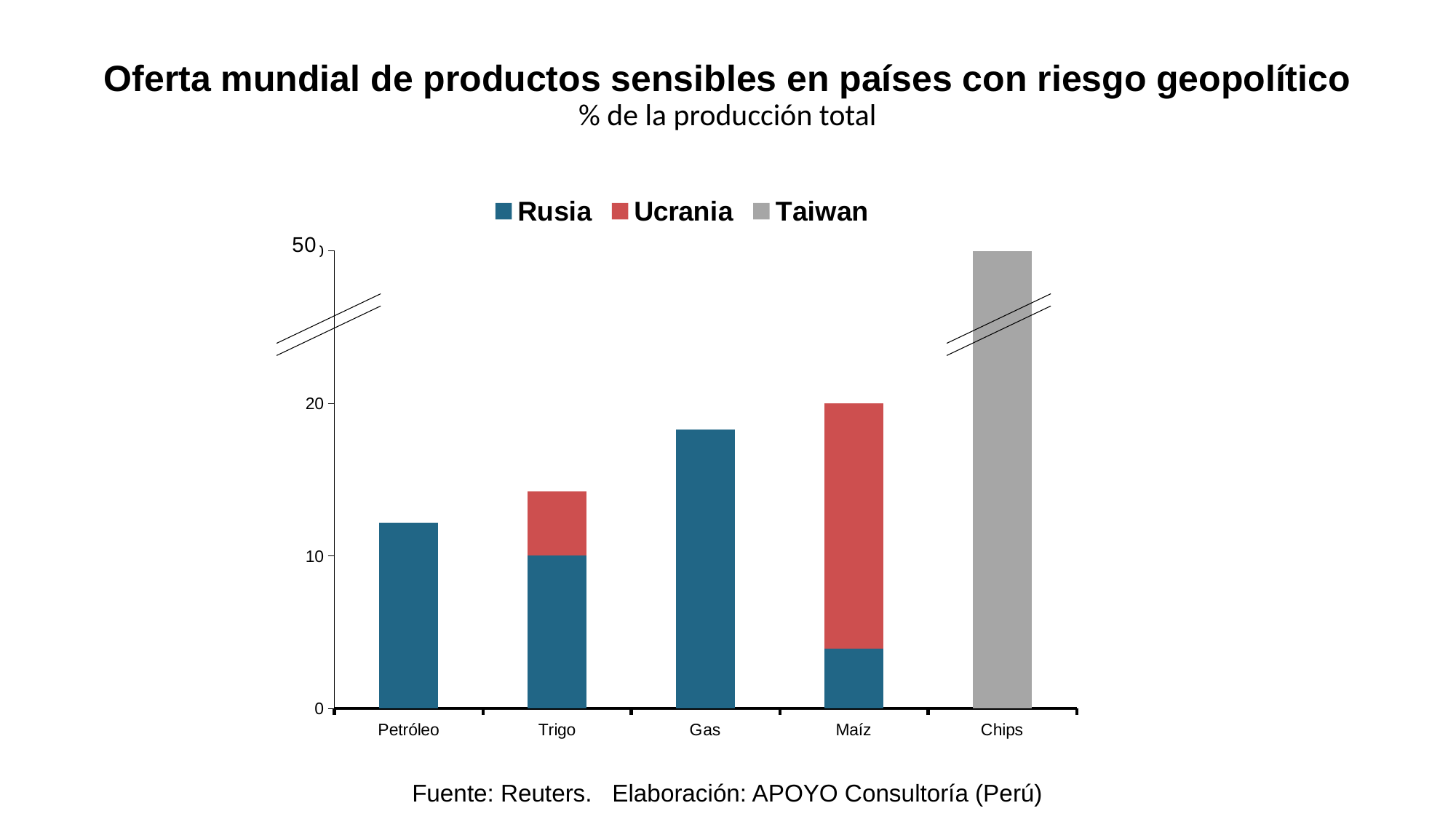

# Oferta mundial de productos sensibles en países con riesgo geopolítico % de la producción total

### Chart

| Category | Rusia | Ucrania | Taiwan |
|---|---|---|---|
| Petróleo | 12.1935483870967 | None | None |
| Trigo | 10.016129032258 | 4.2096774193549 | None |
| Gas | 18.2903225806451 | 0.0 | None |
| Maíz | 3.91935483870968 | 16.11290322580642 | None |
| Chips | None | None | 50.0 |
Fuente: Reuters.   Elaboración: APOYO Consultoría (Perú)